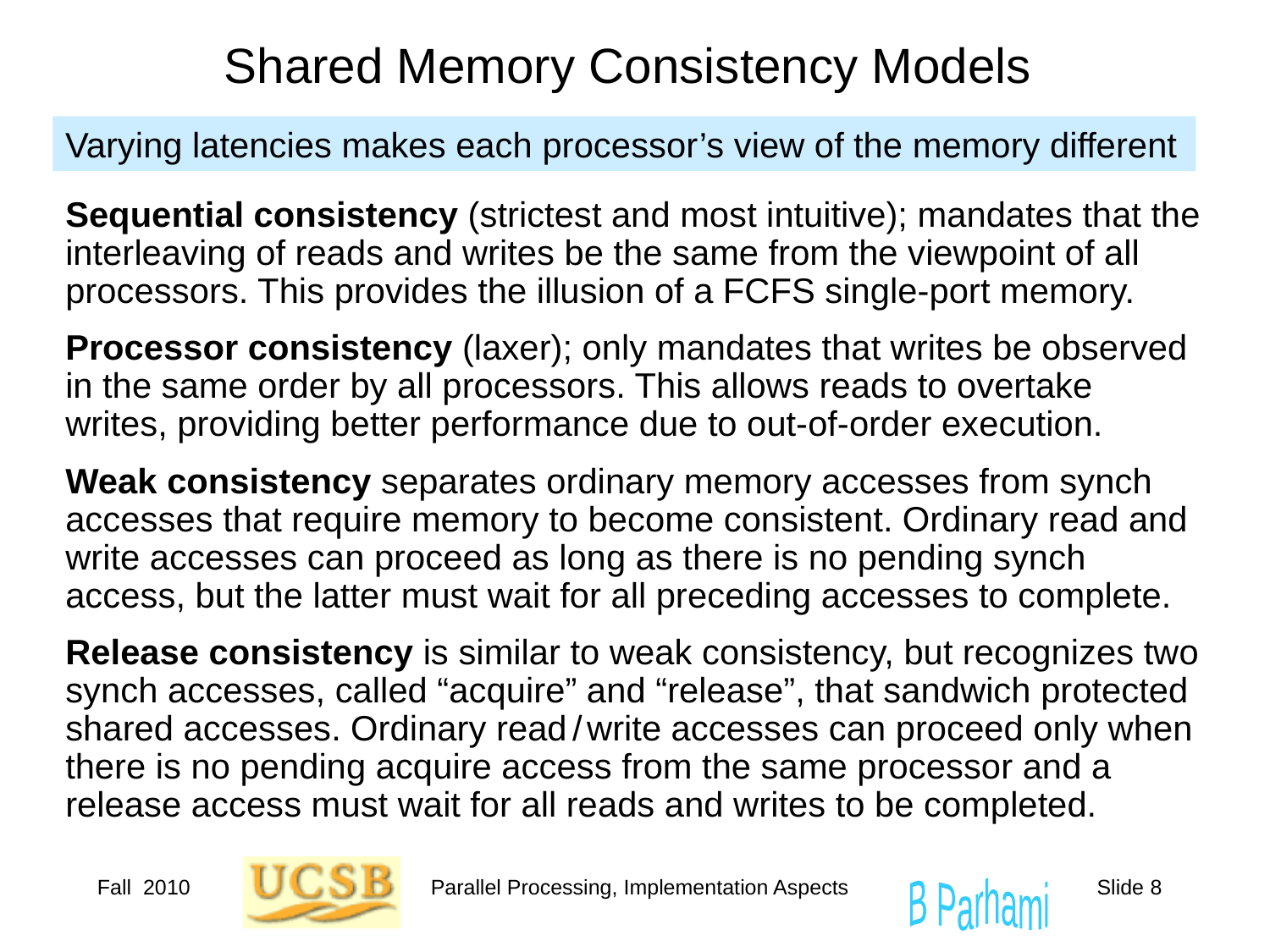

# Shared Memory Consistency Models
Varying latencies makes each processor’s view of the memory different
Sequential consistency (strictest and most intuitive); mandates that the interleaving of reads and writes be the same from the viewpoint of all processors. This provides the illusion of a FCFS single-port memory.

Processor consistency (laxer); only mandates that writes be observed in the same order by all processors. This allows reads to overtake writes, providing better performance due to out-of-order execution.

Weak consistency separates ordinary memory accesses from synch accesses that require memory to become consistent. Ordinary read and write accesses can proceed as long as there is no pending synch access, but the latter must wait for all preceding accesses to complete.

Release consistency is similar to weak consistency, but recognizes two synch accesses, called “acquire” and “release”, that sandwich protected shared accesses. Ordinary read / write accesses can proceed only when there is no pending acquire access from the same processor and a release access must wait for all reads and writes to be completed.
Fall  2010
Parallel Processing, Implementation Aspects
Slide 8